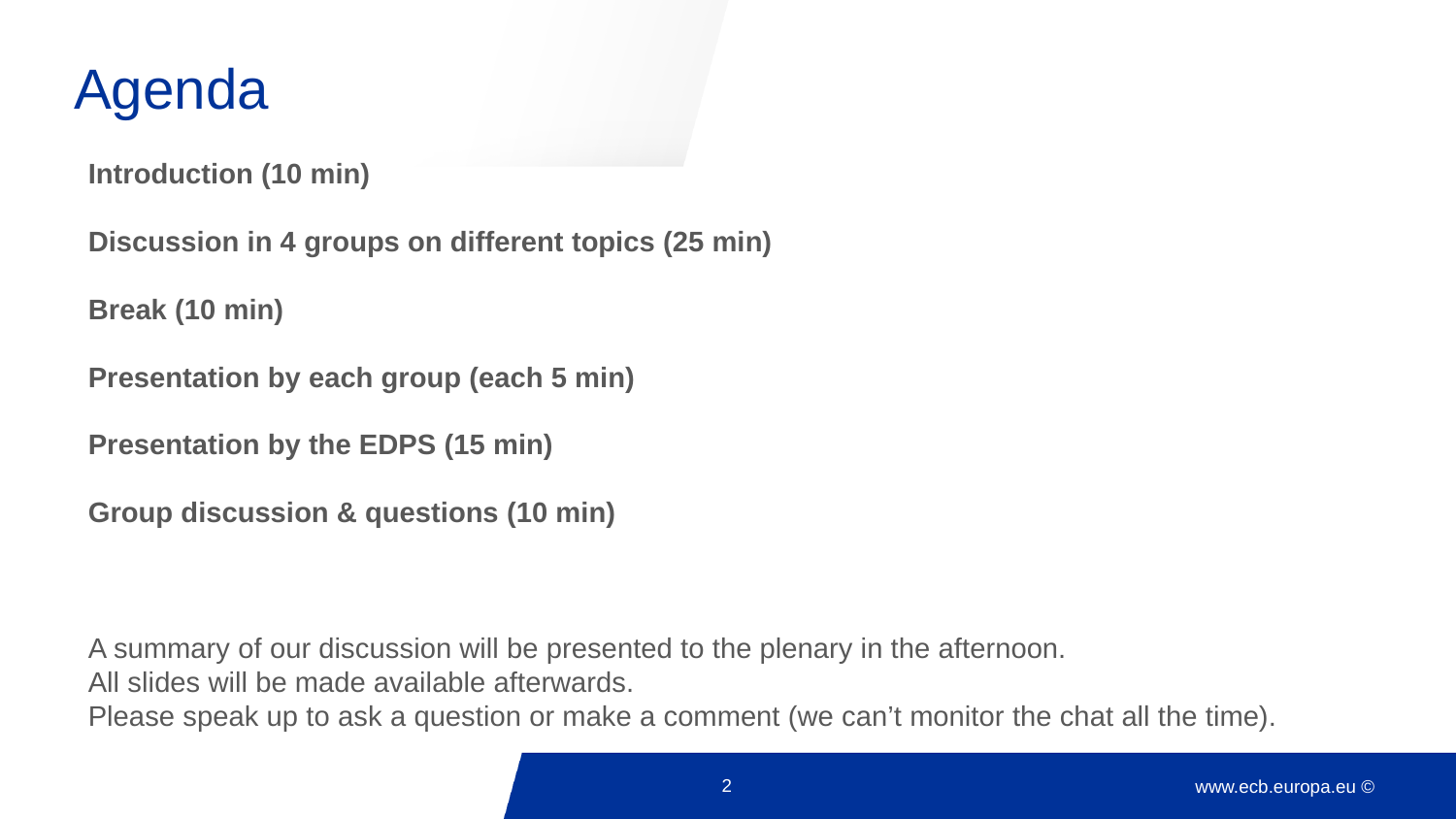

# Agenda
Introduction (10 min)

Discussion in 4 groups on different topics (25 min)

Break (10 min)

Presentation by each group (each 5 min)

Presentation by the EDPS (15 min)

Group discussion & questions (10 min)

A summary of our discussion will be presented to the plenary in the afternoon.
All slides will be made available afterwards.
Please speak up to ask a question or make a comment (we can’t monitor the chat all the time).

2